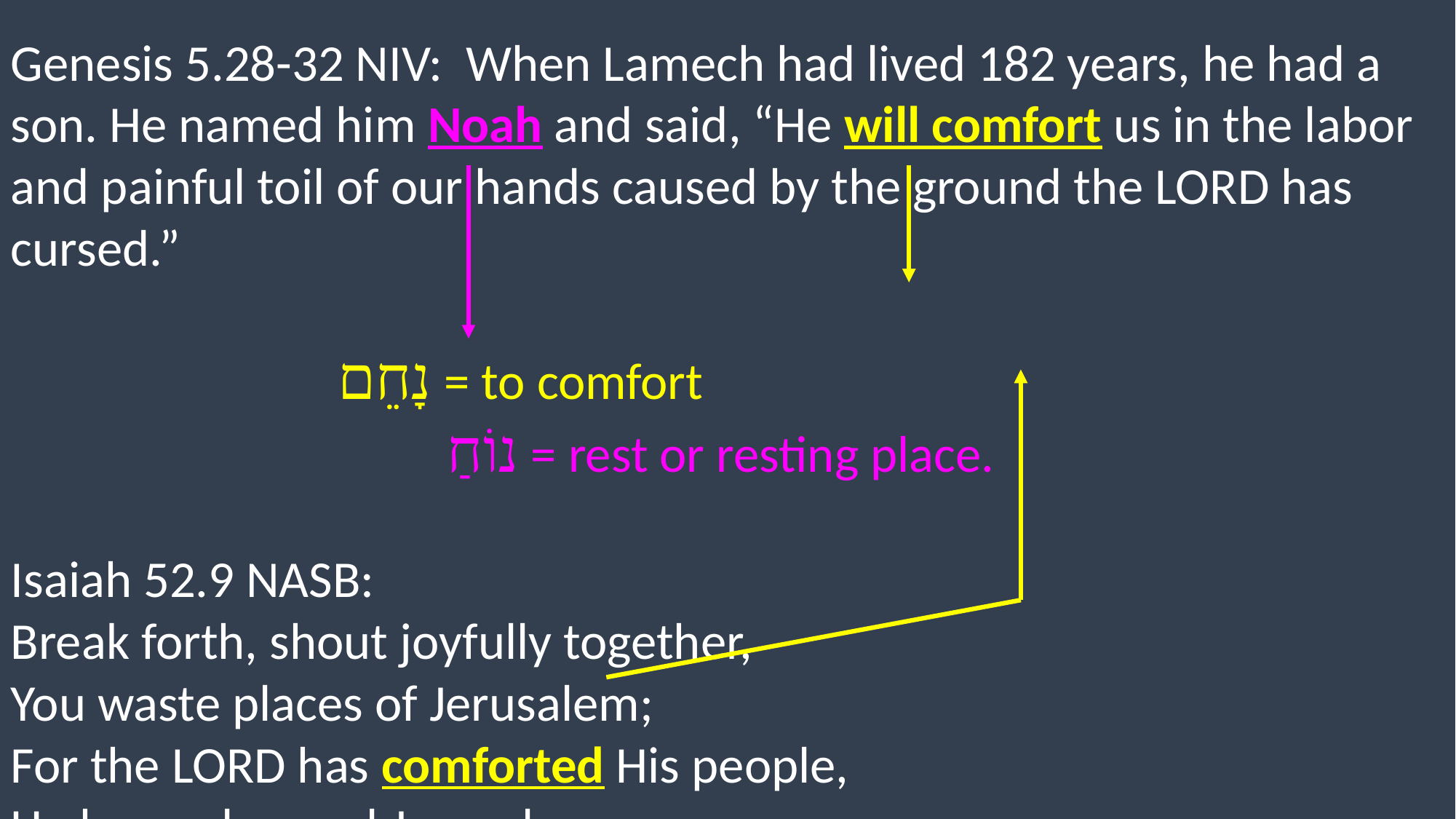

Genesis 5.28-32 NIV:  When Lamech had lived 182 years, he had a son. He named him Noah and said, “He will comfort us in the labor and painful toil of our hands caused by the ground the LORD has cursed.”
																נָחֵם = to comfort
נוֹחַ = rest or resting place.

Isaiah 52.9 NASB:
Break forth, shout joyfully together,
You waste places of Jerusalem;
For the LORD has comforted His people,
He has redeemed Jerusalem.